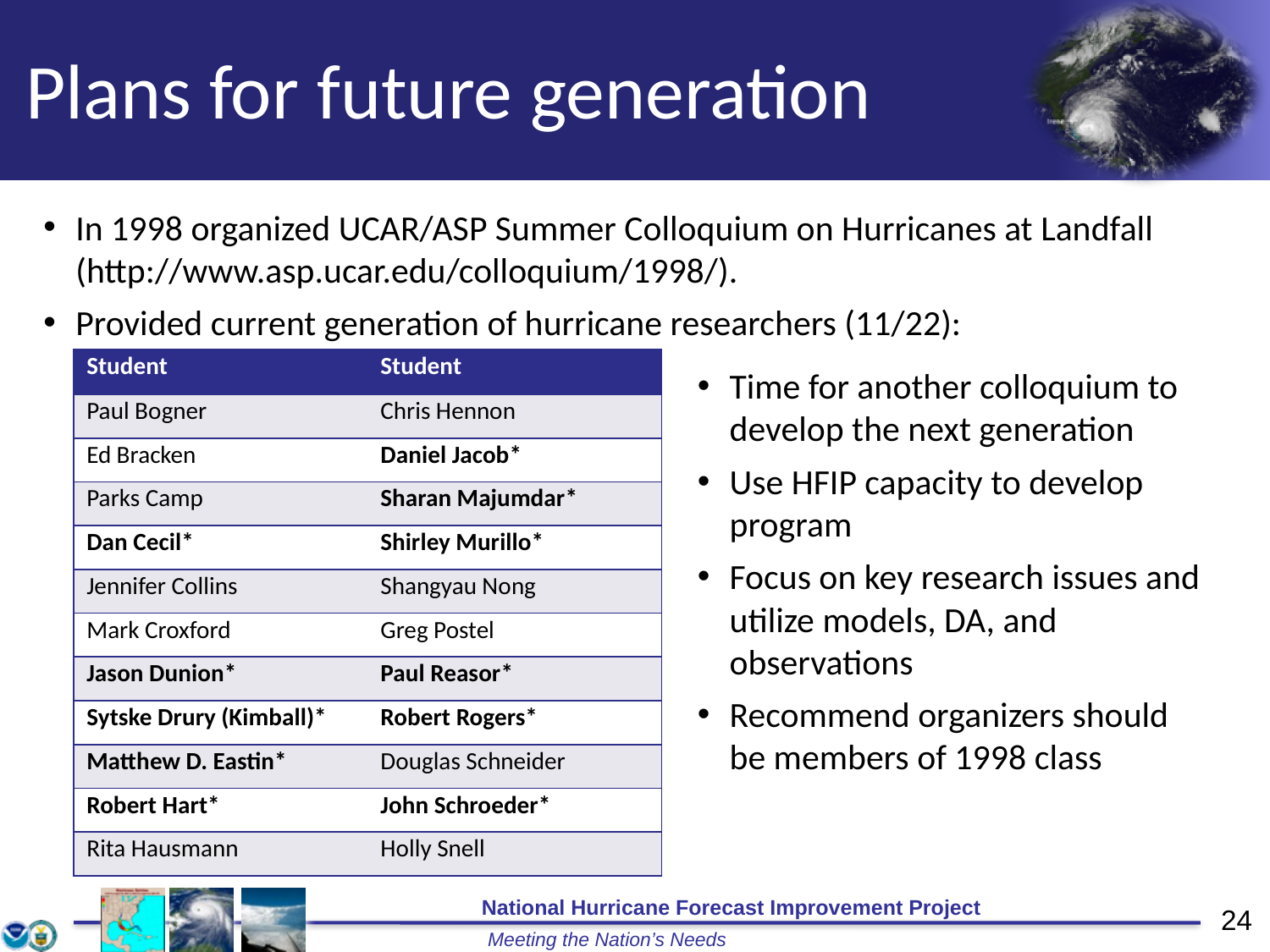

# Plans for future generation
In 1998 organized UCAR/ASP Summer Colloquium on Hurricanes at Landfall (http://www.asp.ucar.edu/colloquium/1998/).
Provided current generation of hurricane researchers (11/22):
| Student | Student |
| --- | --- |
| Paul Bogner | Chris Hennon |
| Ed Bracken | Daniel Jacob\* |
| Parks Camp | Sharan Majumdar\* |
| Dan Cecil\* | Shirley Murillo\* |
| Jennifer Collins | Shangyau Nong |
| Mark Croxford | Greg Postel |
| Jason Dunion\* | Paul Reasor\* |
| Sytske Drury (Kimball)\* | Robert Rogers\* |
| Matthew D. Eastin\* | Douglas Schneider |
| Robert Hart\* | John Schroeder\* |
| Rita Hausmann | Holly Snell |
Time for another colloquium to develop the next generation
Use HFIP capacity to develop program
Focus on key research issues and utilize models, DA, and observations
Recommend organizers should be members of 1998 class